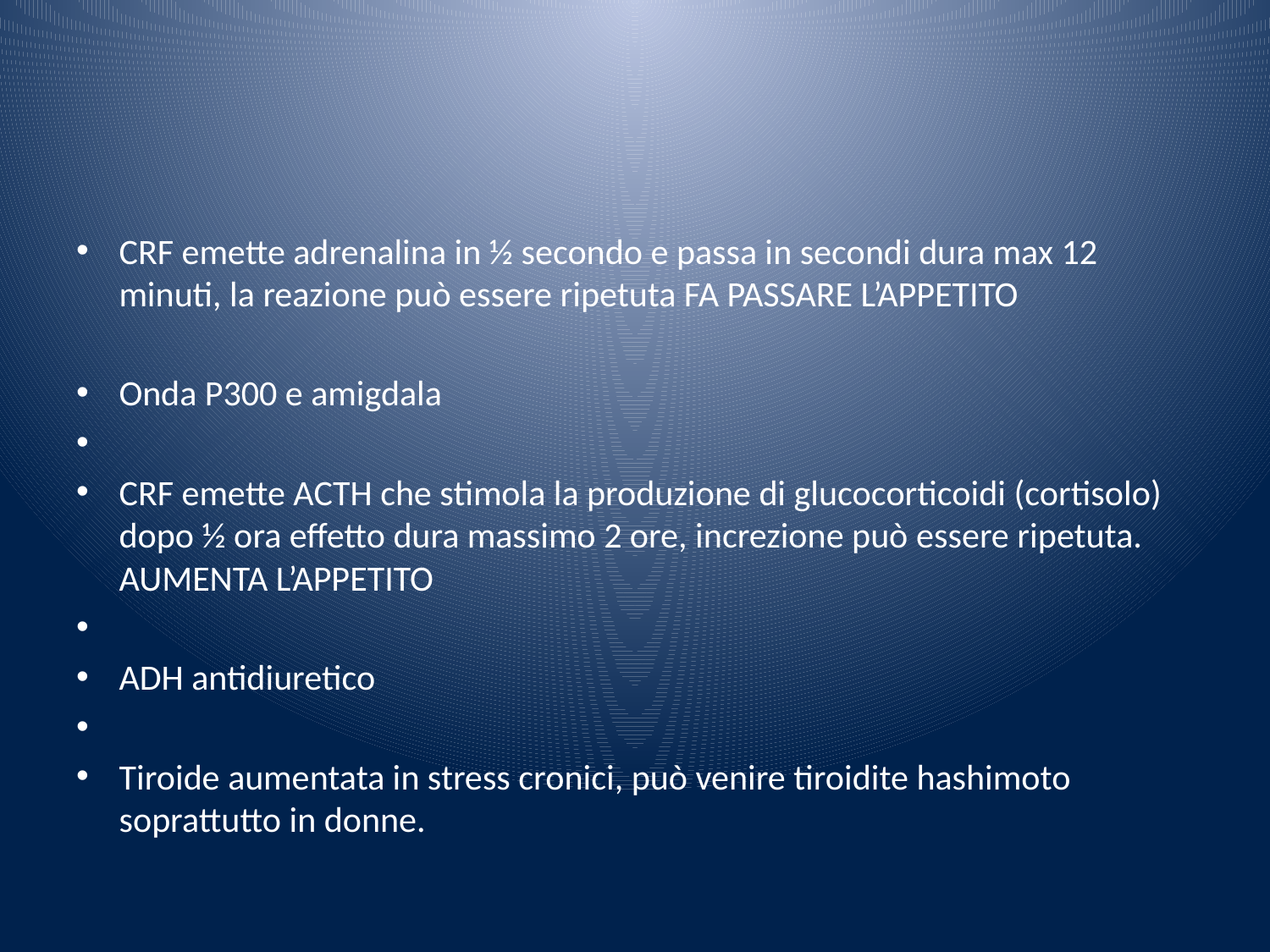

#
CRF emette adrenalina in ½ secondo e passa in secondi dura max 12 minuti, la reazione può essere ripetuta FA PASSARE L’APPETITO

Onda P300 e amigdala

CRF emette ACTH che stimola la produzione di glucocorticoidi (cortisolo) dopo ½ ora effetto dura massimo 2 ore, increzione può essere ripetuta. AUMENTA L’APPETITO

ADH antidiuretico

Tiroide aumentata in stress cronici, può venire tiroidite hashimoto soprattutto in donne.